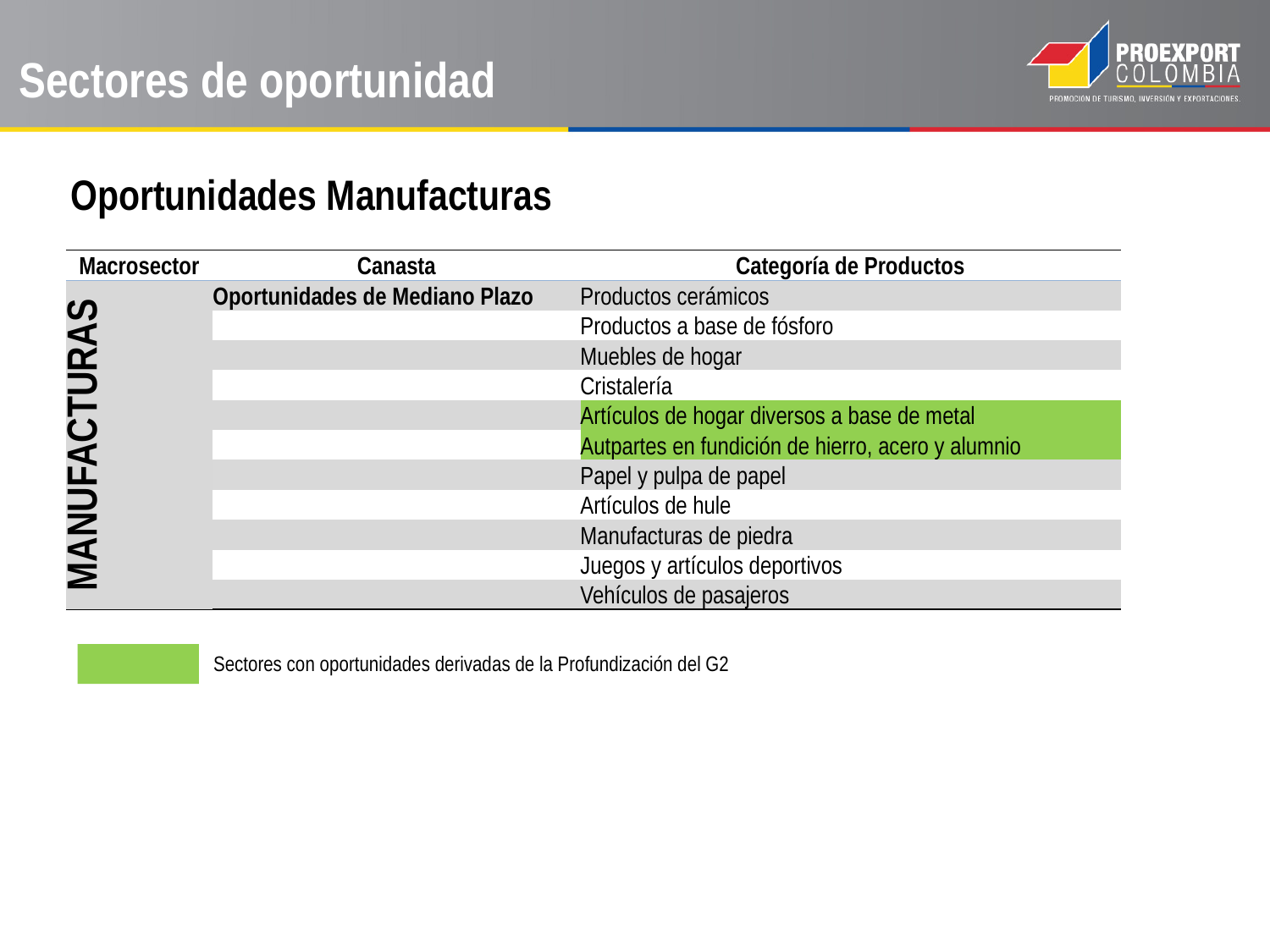

Sectores de oportunidad
Oportunidades Manufacturas
| Macrosector | Canasta | Categoría de Productos |
| --- | --- | --- |
| MANUFACTURAS | Oportunidades de Mediano Plazo | Productos cerámicos |
|  |  | Productos a base de fósforo |
|  |  | Muebles de hogar |
|  |  | Cristalería |
|  |  | Artículos de hogar diversos a base de metal |
|  |  | Autpartes en fundición de hierro, acero y alumnio |
|  |  | Papel y pulpa de papel |
|  |  | Artículos de hule |
|  |  | Manufacturas de piedra |
|  |  | Juegos y artículos deportivos |
|  |  | Vehículos de pasajeros |

Sectores con oportunidades derivadas de la Profundización del G2